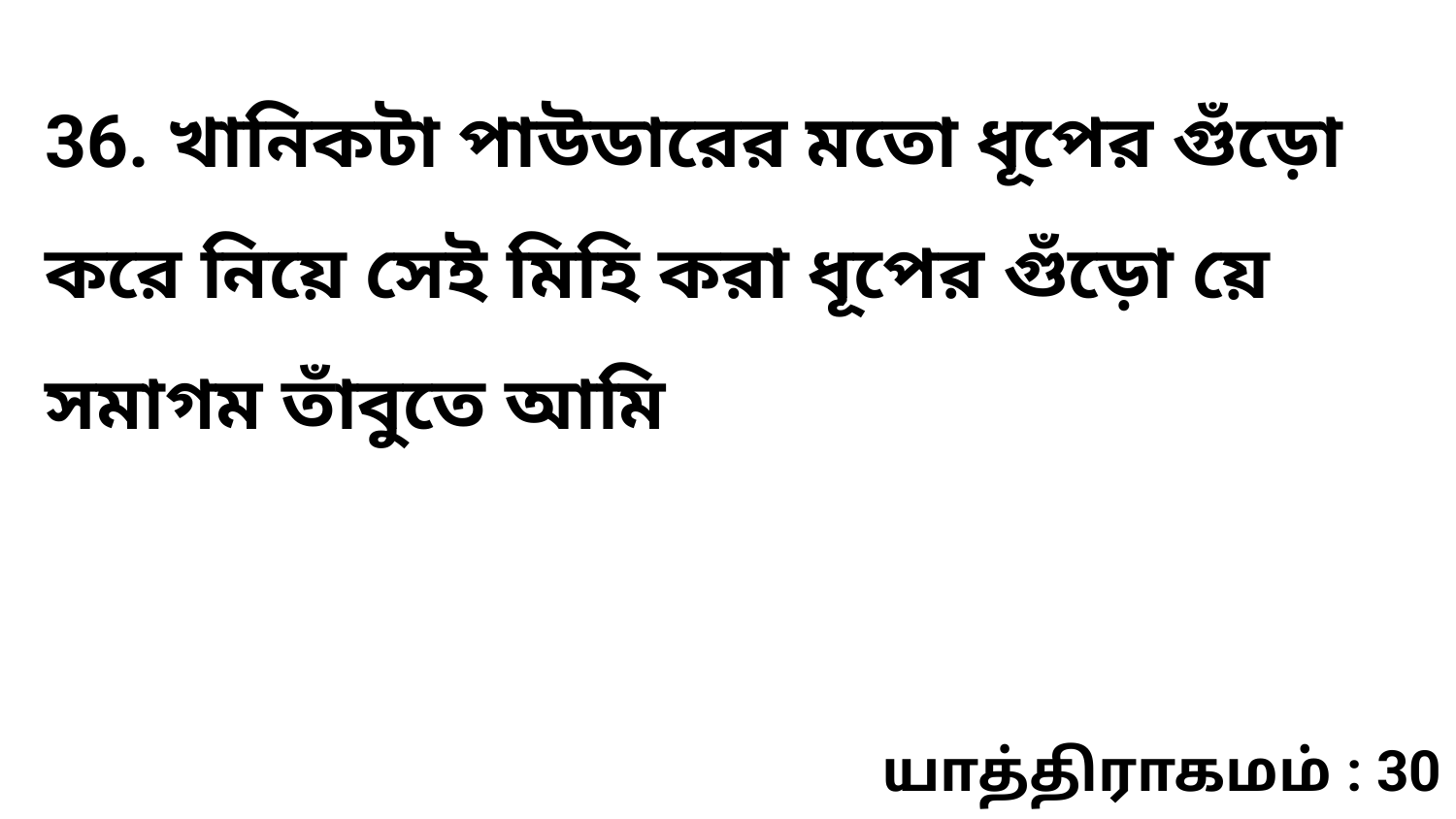

36. খানিকটা পাউডারের মতো ধূপের গুঁড়ো করে নিয়ে সেই মিহি করা ধূপের গুঁড়ো য়ে সমাগম তাঁবুতে আমি
யாத்திராகமம் : 30